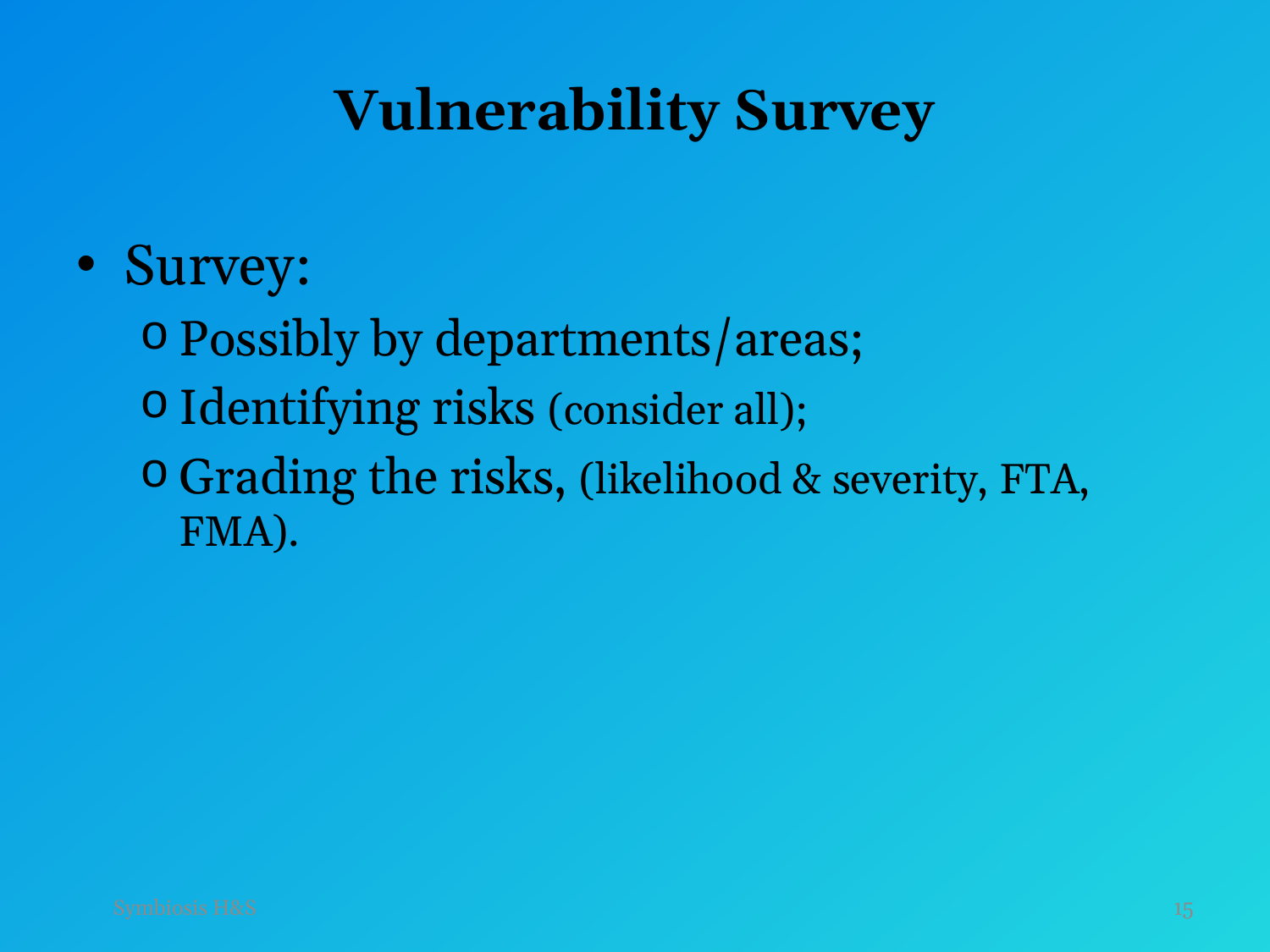

# Vulnerability Survey
Survey:
Possibly by departments/areas;
Identifying risks (consider all);
Grading the risks, (likelihood & severity, FTA, FMA).

Symbiosis H&S
15